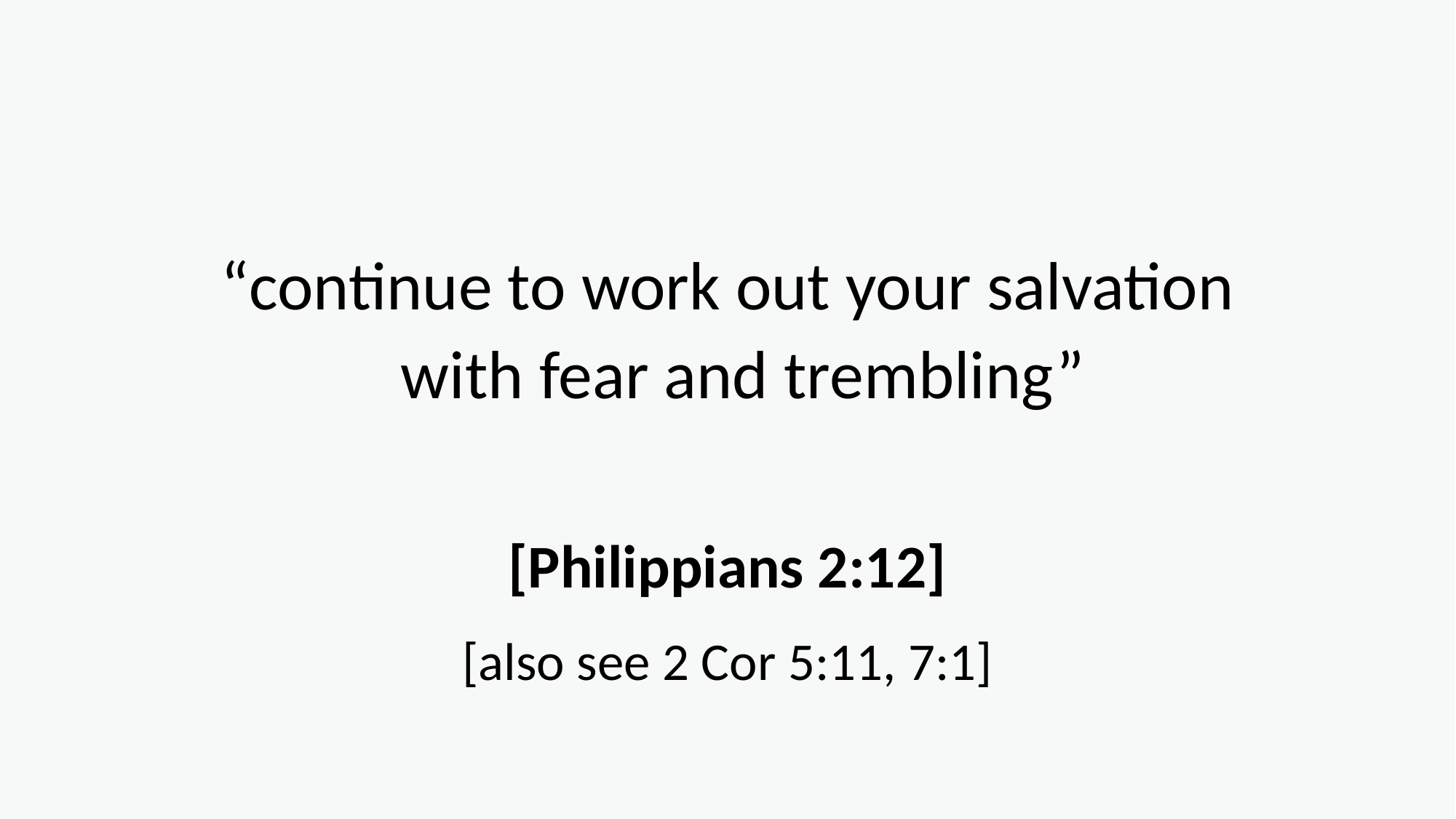

“continue to work out your salvation
  with fear and trembling”

[Philippians 2:12]

[also see 2 Cor 5:11, 7:1]